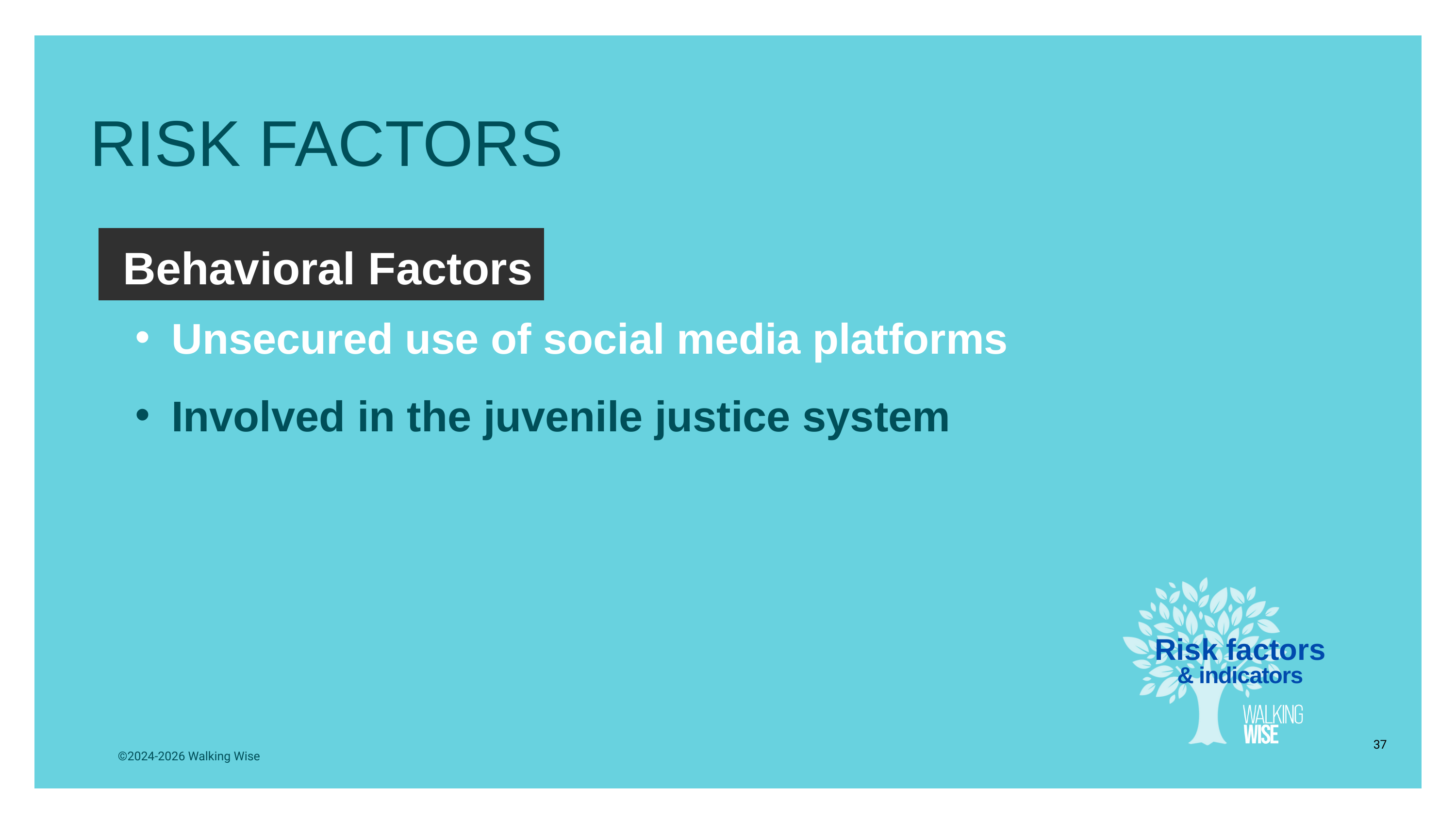

RISK FACTORS

Behavioral Factors
Unsecured use of social media platforms

Involved in the juvenile justice system

Risk factors
& indicators

37
©2024-2026 Walking Wise